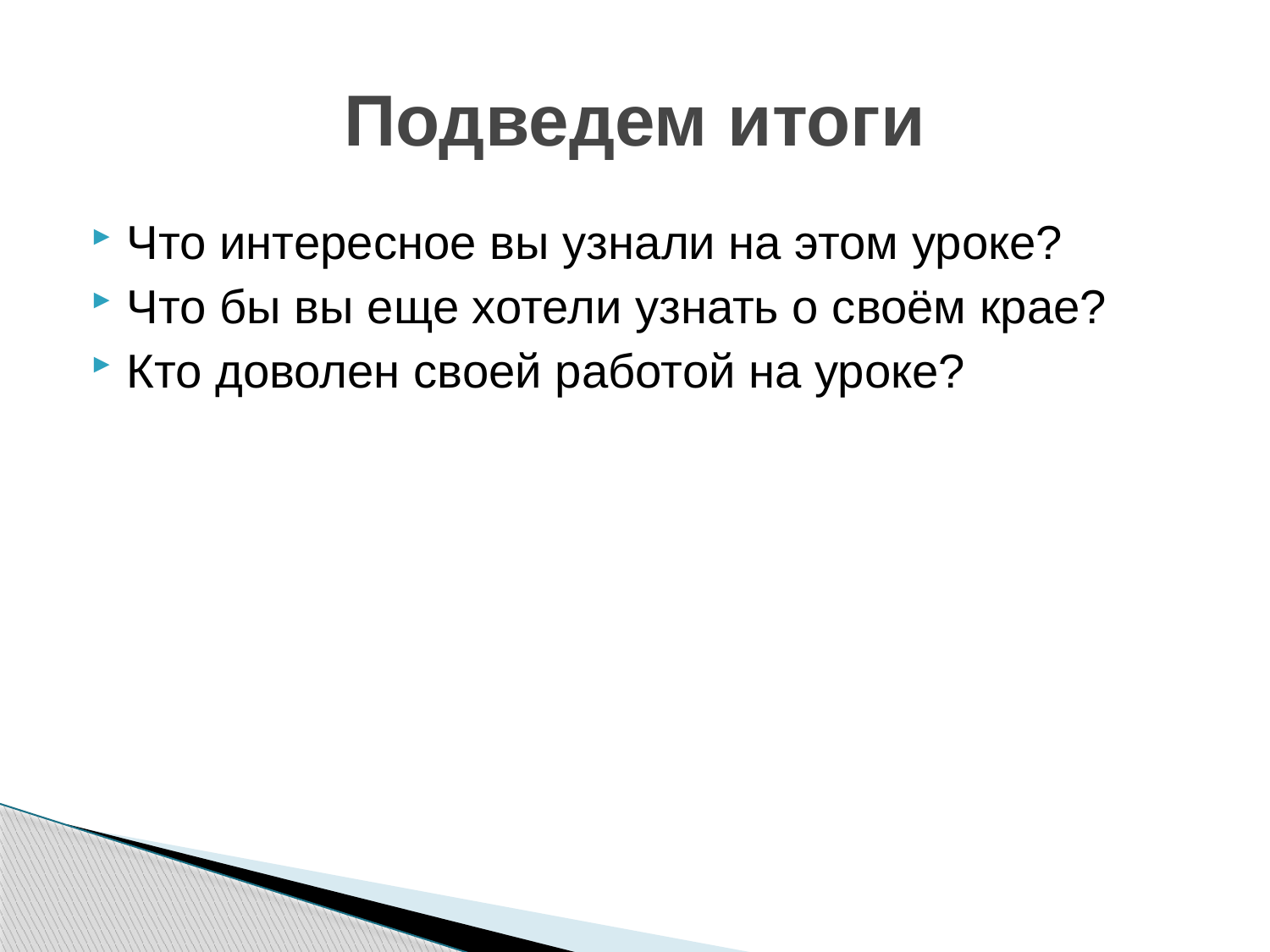

# Подведем итоги
Что интересное вы узнали на этом уроке?
Что бы вы еще хотели узнать о своём крае?
Кто доволен своей работой на уроке?